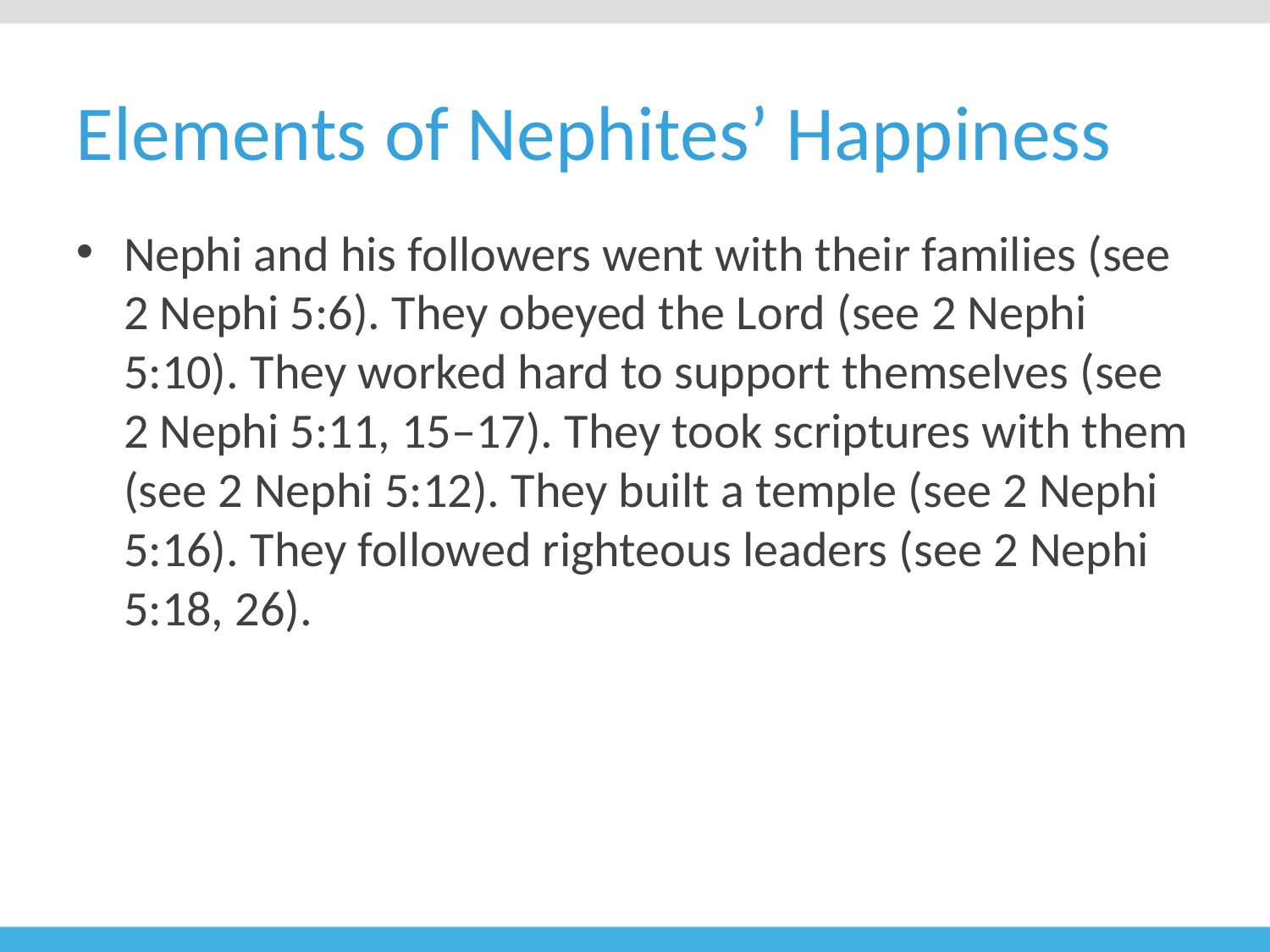

# Elements of Nephites’ Happiness
Nephi and his followers went with their families (see 2 Nephi 5:6). They obeyed the Lord (see 2 Nephi 5:10). They worked hard to support themselves (see 2 Nephi 5:11, 15–17). They took scriptures with them (see 2 Nephi 5:12). They built a temple (see 2 Nephi 5:16). They followed righteous leaders (see 2 Nephi 5:18, 26).